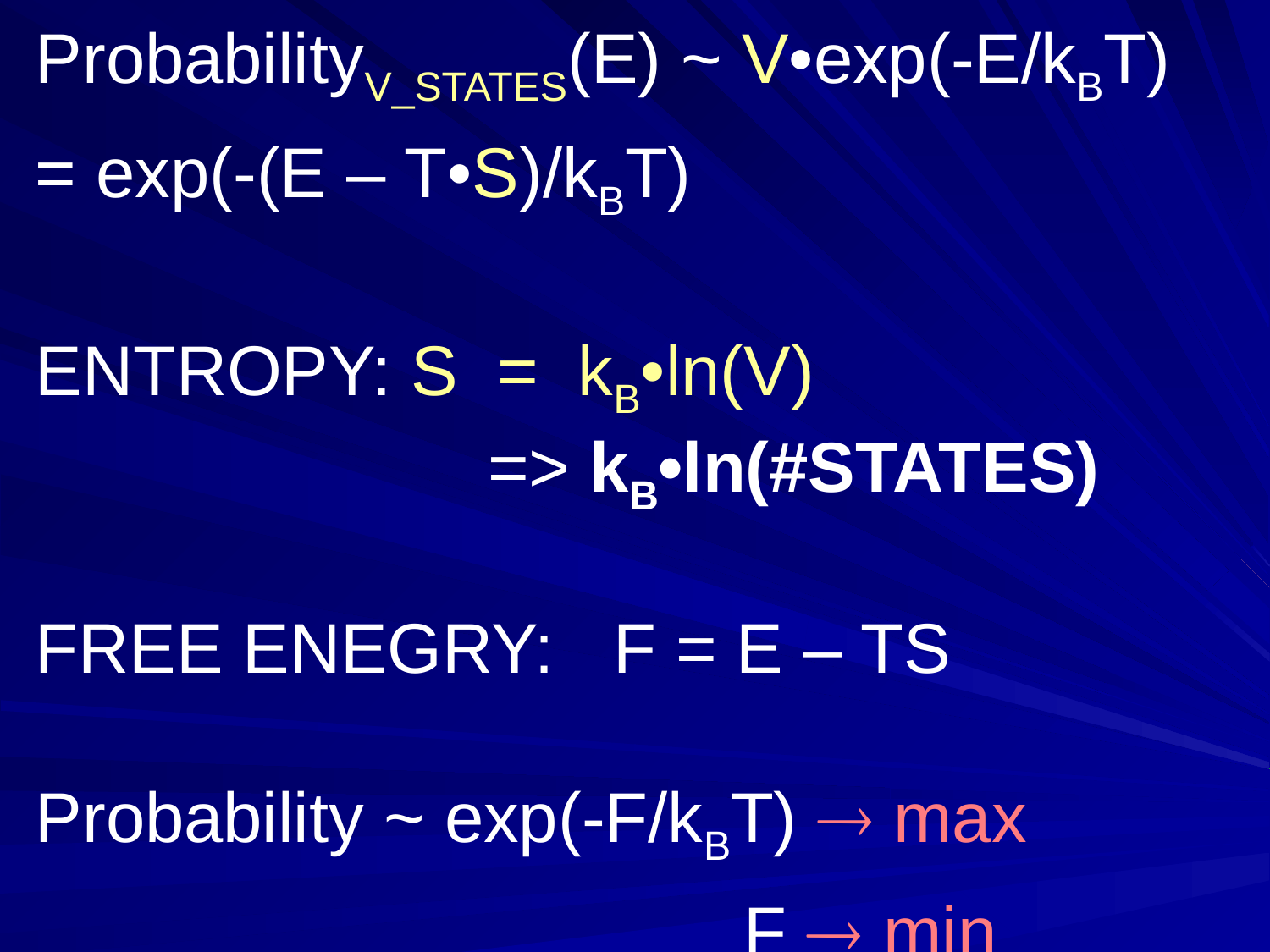

ProbabilityV_STATES(E) ~ V•exp(-E/kBT)
= exp(-(E – T•S)/kBT)

ENTROPY: S  =  kB•ln(V)
                       => kB•ln(#STATES)

FREE ENEGRY:   F = E – TS

Probability ~ exp(-F/kBT) → max
                                    F → min
                              (under T=const)